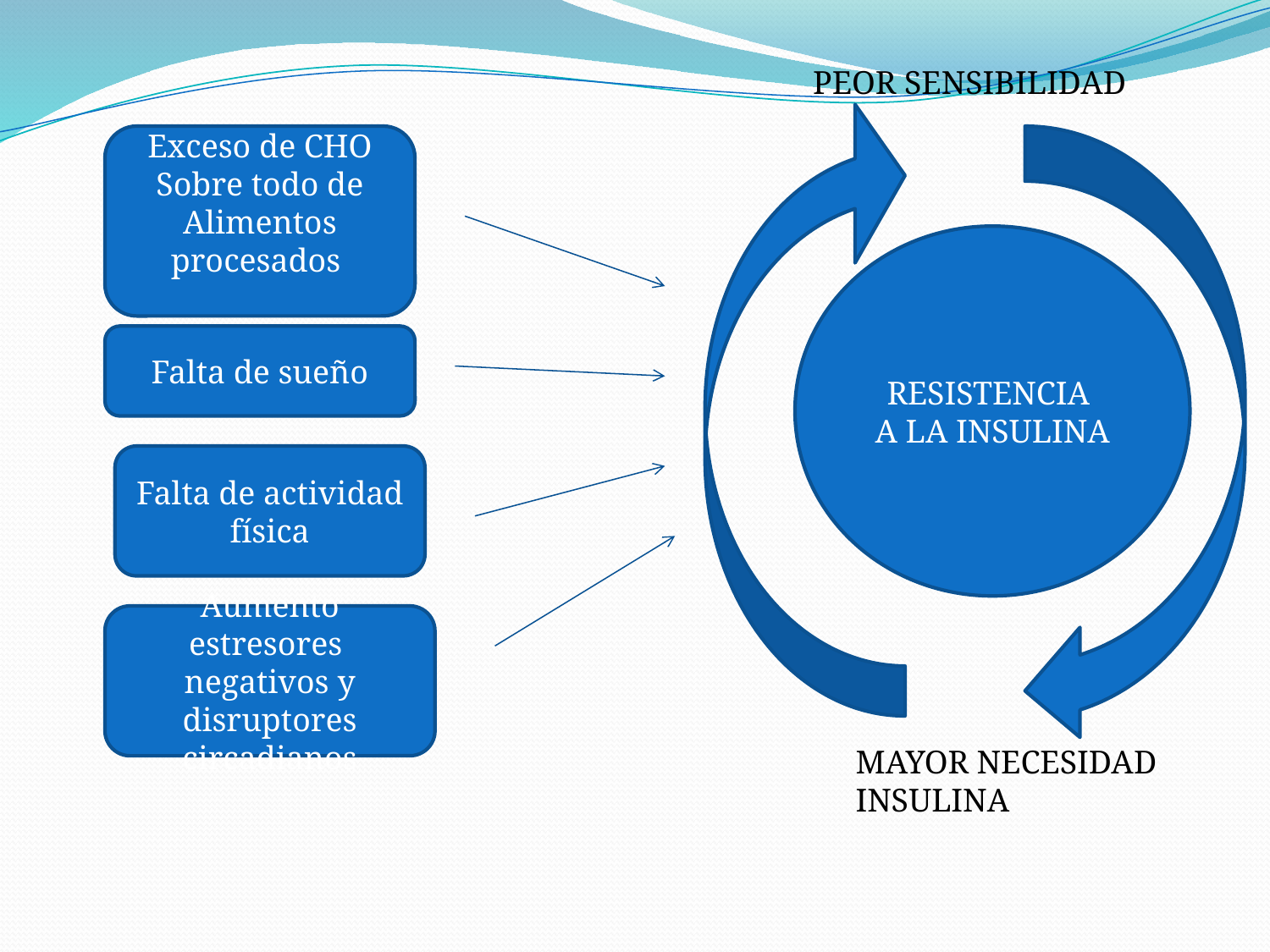

PEOR SENSIBILIDAD

Exceso de CHO
Sobre todo de
Alimentos procesados

RESISTENCIA
A LA INSULINA
Falta de sueño
Falta de actividad física
Aumento estresores
negativos y disruptores circadianos
MAYOR NECESIDAD
INSULINA